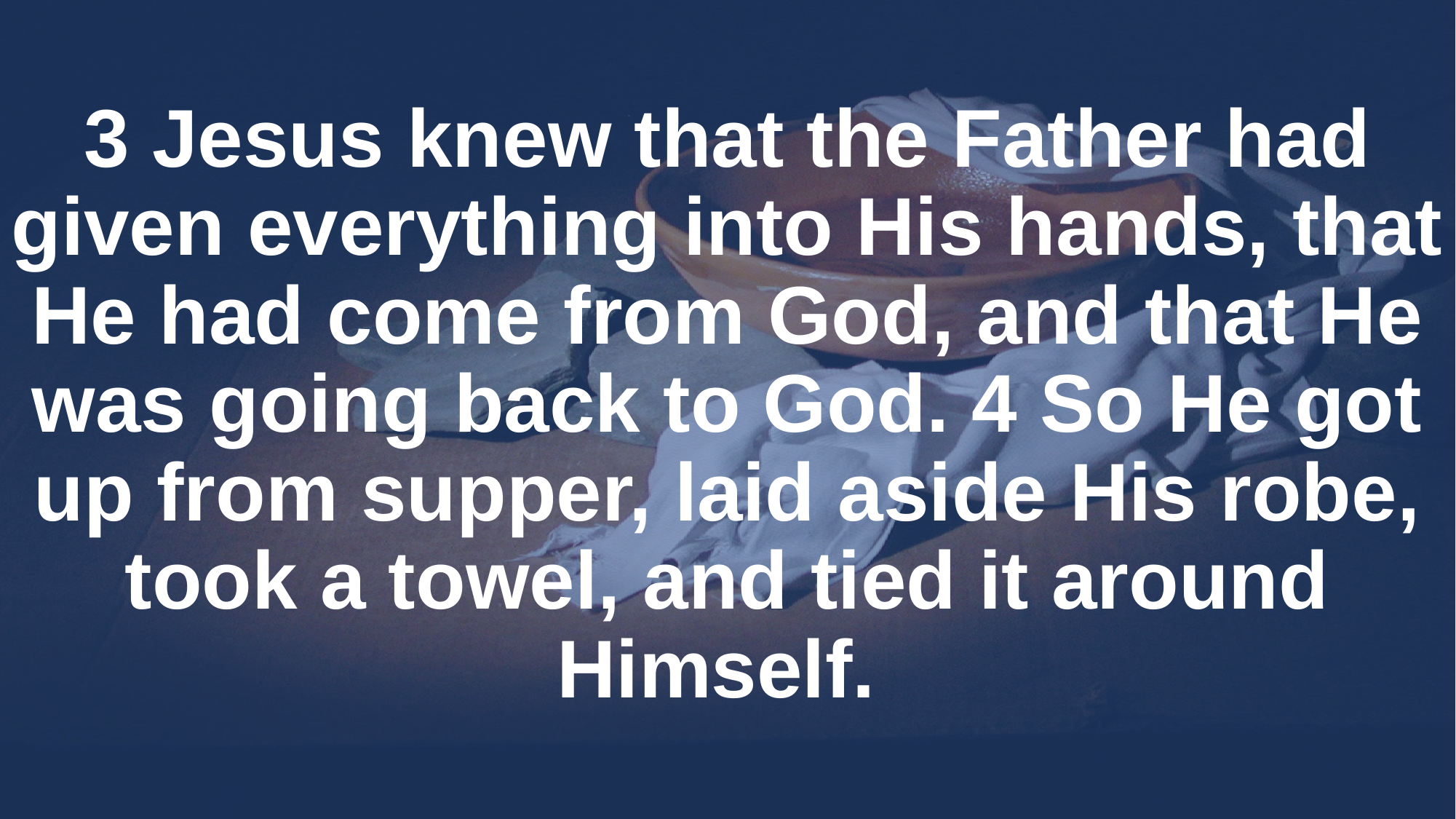

# 3 Jesus knew that the Father had given everything into His hands, that He had come from God, and that He was going back to God. 4 So He got up from supper, laid aside His robe, took a towel, and tied it around Himself.